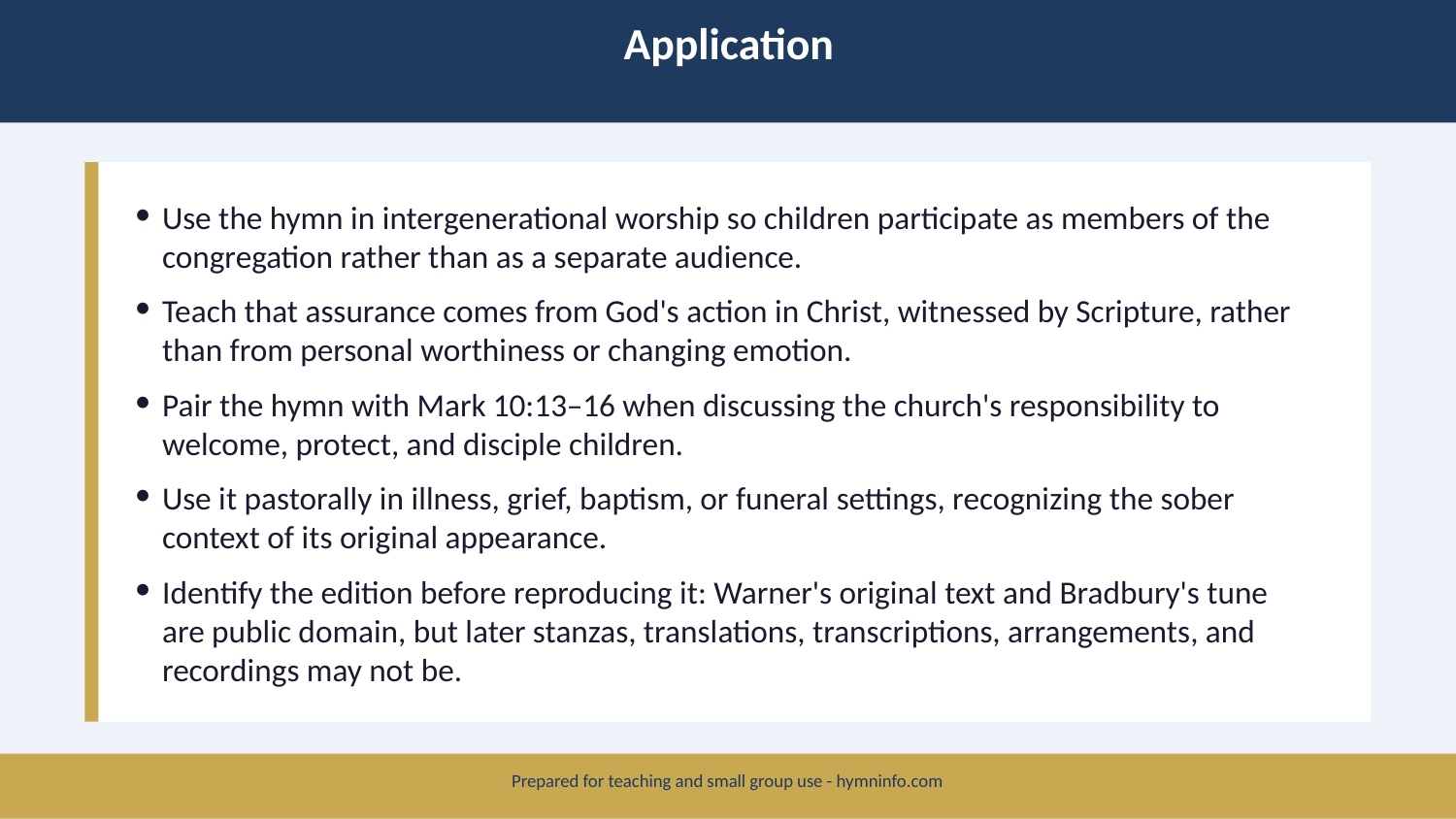

Application

Use the hymn in intergenerational worship so children participate as members of the congregation rather than as a separate audience.
Teach that assurance comes from God's action in Christ, witnessed by Scripture, rather than from personal worthiness or changing emotion.
Pair the hymn with Mark 10:13–16 when discussing the church's responsibility to welcome, protect, and disciple children.
Use it pastorally in illness, grief, baptism, or funeral settings, recognizing the sober context of its original appearance.
Identify the edition before reproducing it: Warner's original text and Bradbury's tune are public domain, but later stanzas, translations, transcriptions, arrangements, and recordings may not be.

Prepared for teaching and small group use - hymninfo.com